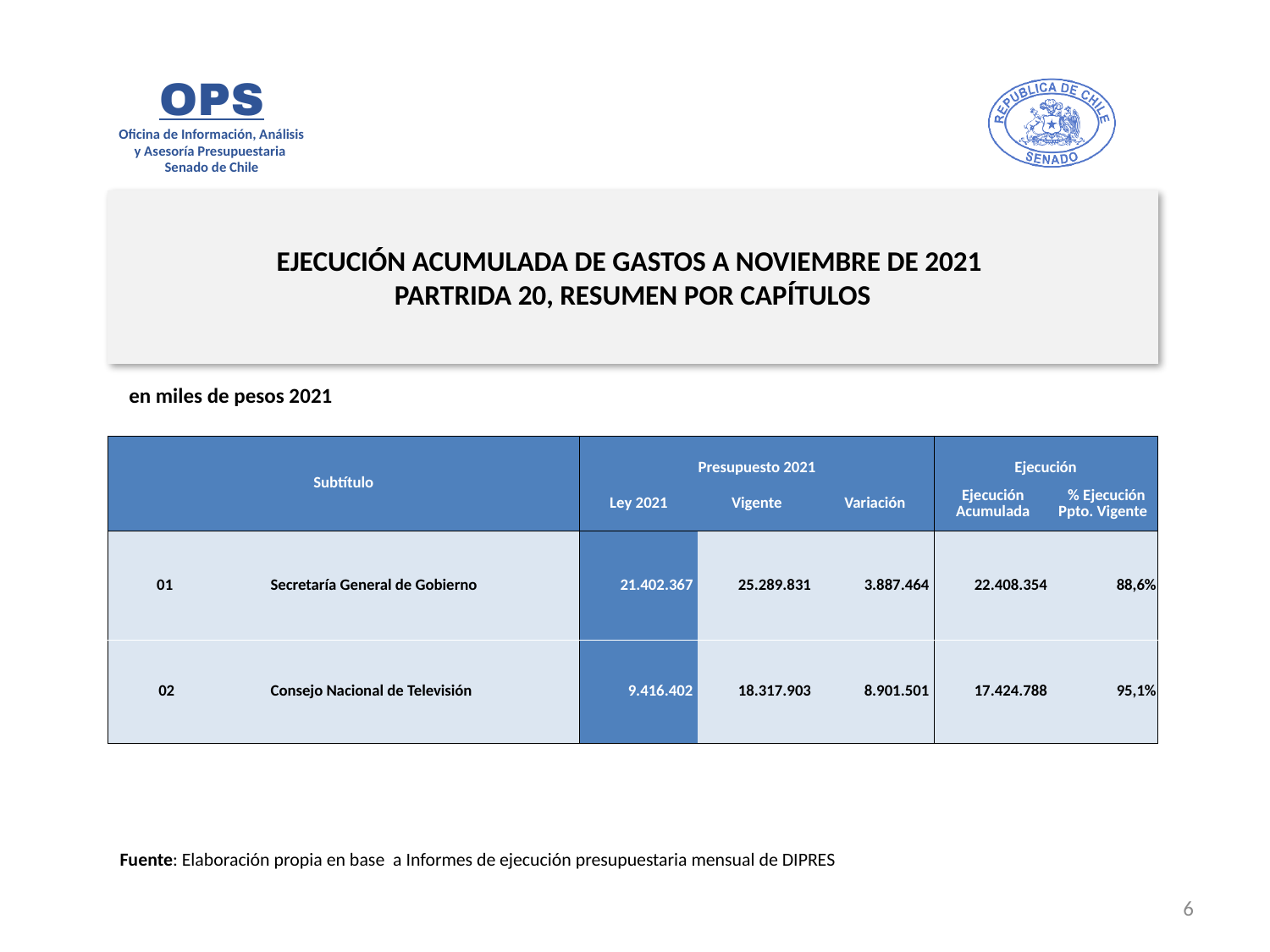

# EJECUCIÓN ACUMULADA DE GASTOS A NOVIEMBRE DE 2021 PARTRIDA 20, RESUMEN POR CAPÍTULOS
en miles de pesos 2021
| Subtítulo |  |  | Presupuesto 2021 |  |  | Ejecución |  |
| --- | --- | --- | --- | --- | --- | --- | --- |
|  |  |  | Ley 2021 | Vigente | Variación | Ejecución Acumulada | % Ejecución Ppto. Vigente |
| 01 |  | Secretaría General de Gobierno | 21.402.367 | 25.289.831 | 3.887.464 | 22.408.354 | 88,6% |
| 02 |  | Consejo Nacional de Televisión | 9.416.402 | 18.317.903 | 8.901.501 | 17.424.788 | 95,1% |
Fuente: Elaboración propia en base  a Informes de ejecución presupuestaria mensual de DIPRES
6